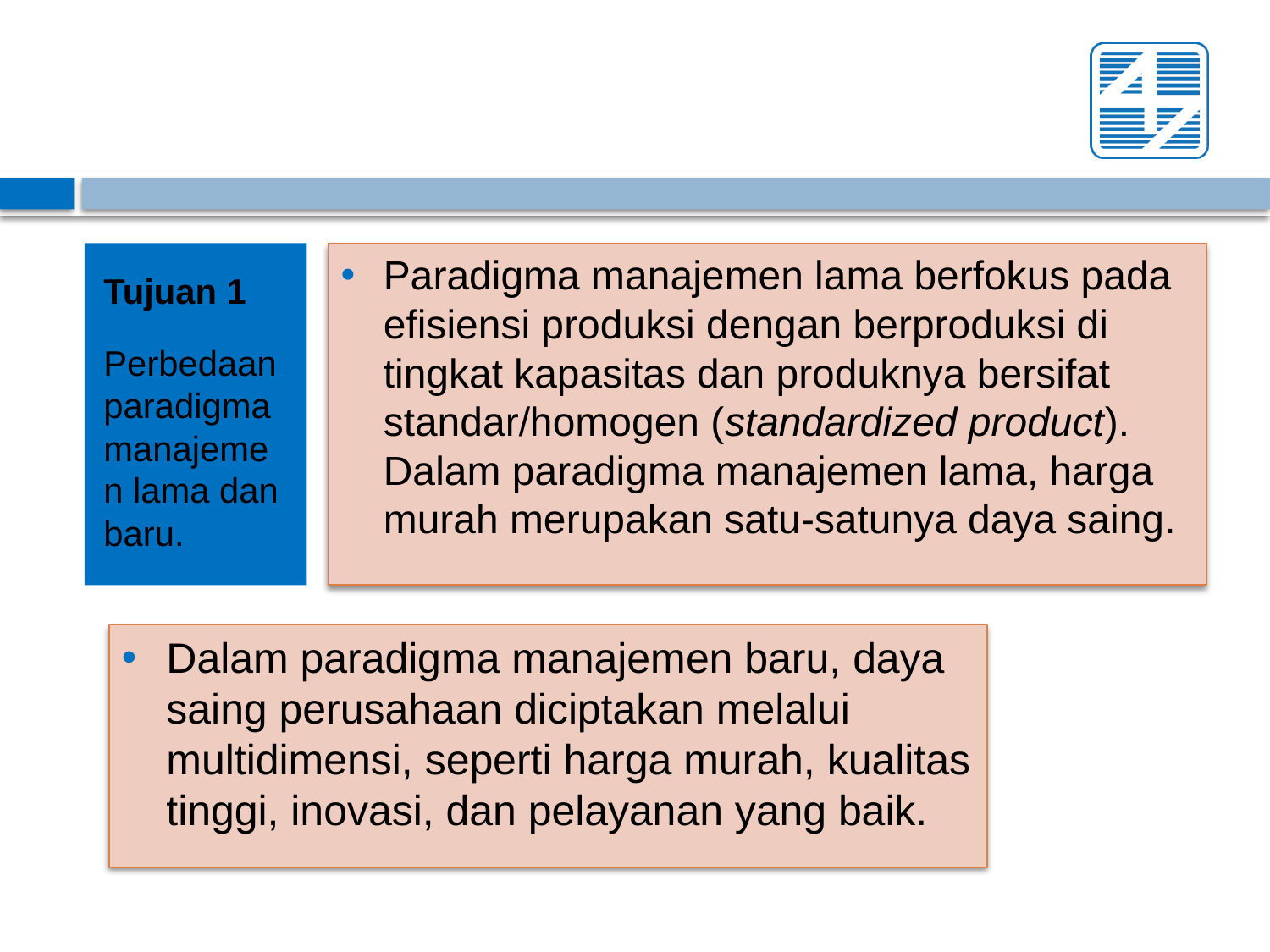

Tujuan 1
Perbedaan paradigma manajemen lama dan baru.
Paradigma manajemen lama berfokus pada efisiensi produksi dengan berproduksi di tingkat kapasitas dan produknya bersifat standar/homogen (standardized product). Dalam paradigma manajemen lama, harga murah merupakan satu-satunya daya saing.
Dalam paradigma manajemen baru, daya saing perusahaan diciptakan melalui multidimensi, seperti harga murah, kualitas tinggi, inovasi, dan pelayanan yang baik.